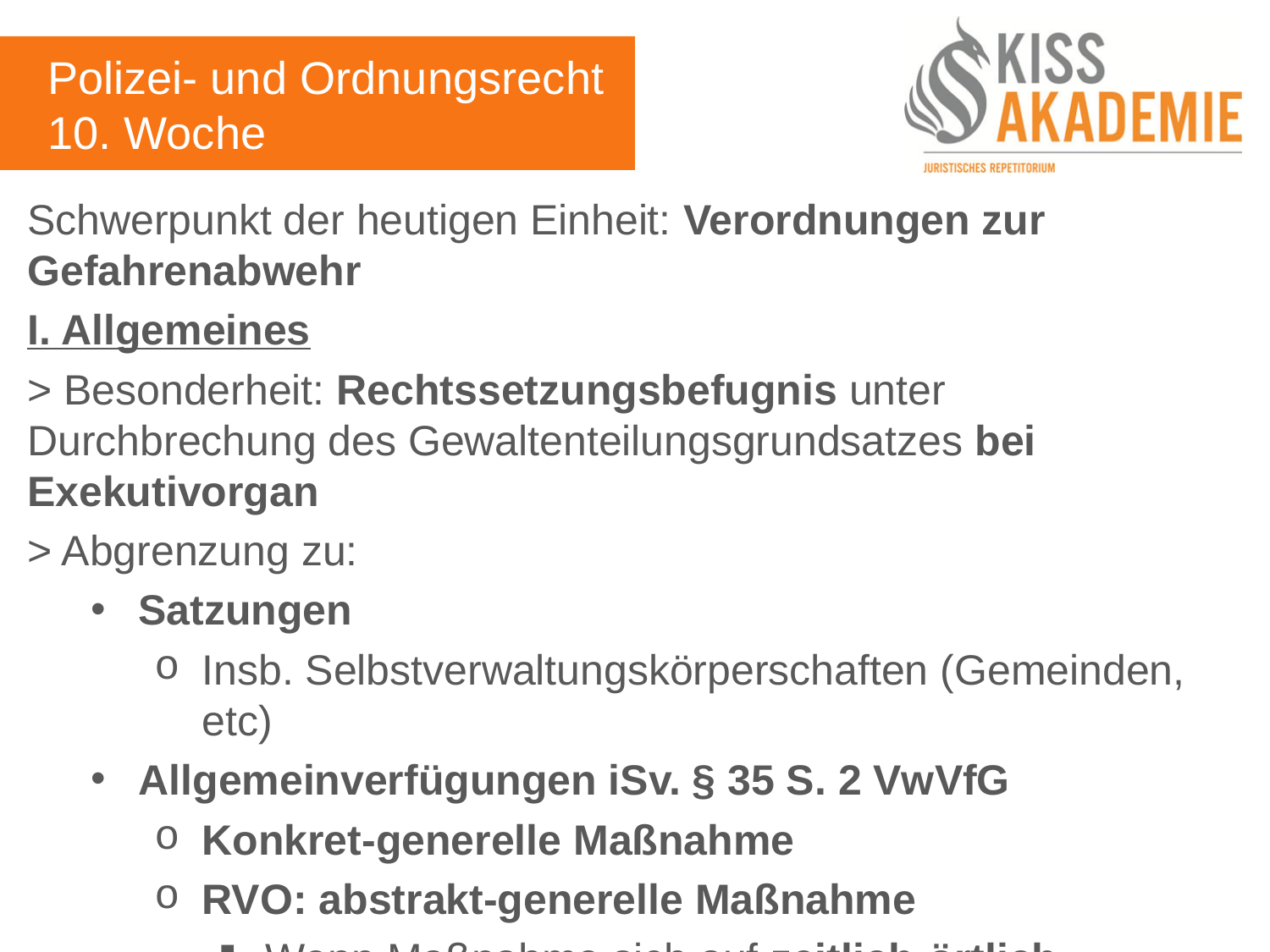

Polizei- und Ordnungsrecht
10. Woche
Schwerpunkt der heutigen Einheit: Verordnungen zur Gefahrenabwehr
I. Allgemeines
> Besonderheit: Rechtssetzungsbefugnis unter Durchbrechung des Gewaltenteilungsgrundsatzes bei Exekutivorgan
> Abgrenzung zu:
Satzungen
Insb. Selbstverwaltungskörperschaften (Gemeinden, etc)
Allgemeinverfügungen iSv. § 35 S. 2 VwVfG
Konkret-generelle Maßnahme
RVO: abstrakt-generelle Maßnahme
Wenn Maßnahme sich auf zeitlich-örtlich beschränkten SV bezieht: Vermutung für Allgemeinverfügung